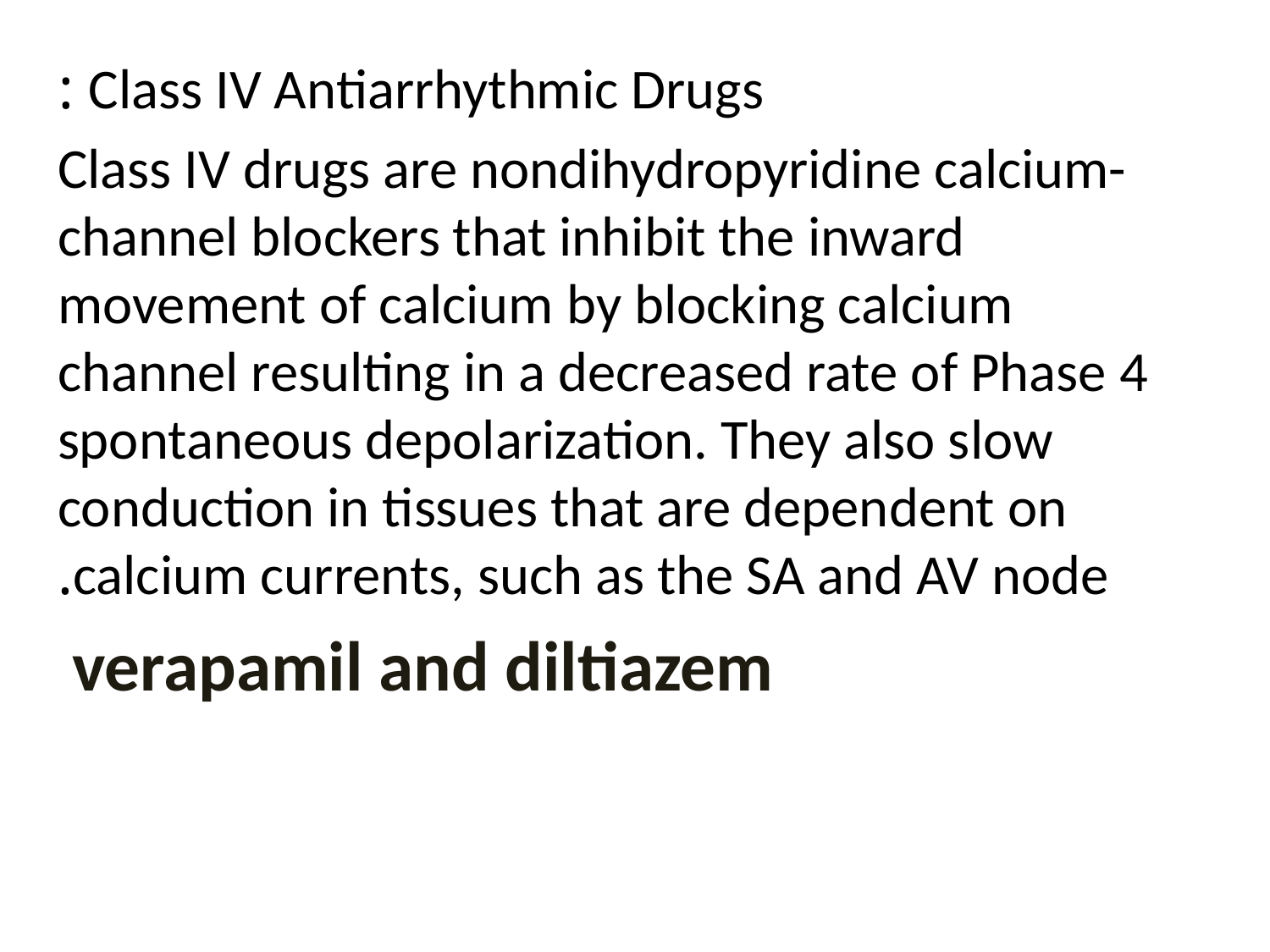

Class IV Antiarrhythmic Drugs :
Class IV drugs are nondihydropyridine calcium-channel blockers that inhibit the inward movement of calcium by blocking calcium channel resulting in a decreased rate of Phase 4 spontaneous depolarization. They also slow conduction in tissues that are dependent on calcium currents, such as the SA and AV node.
verapamil and diltiazem